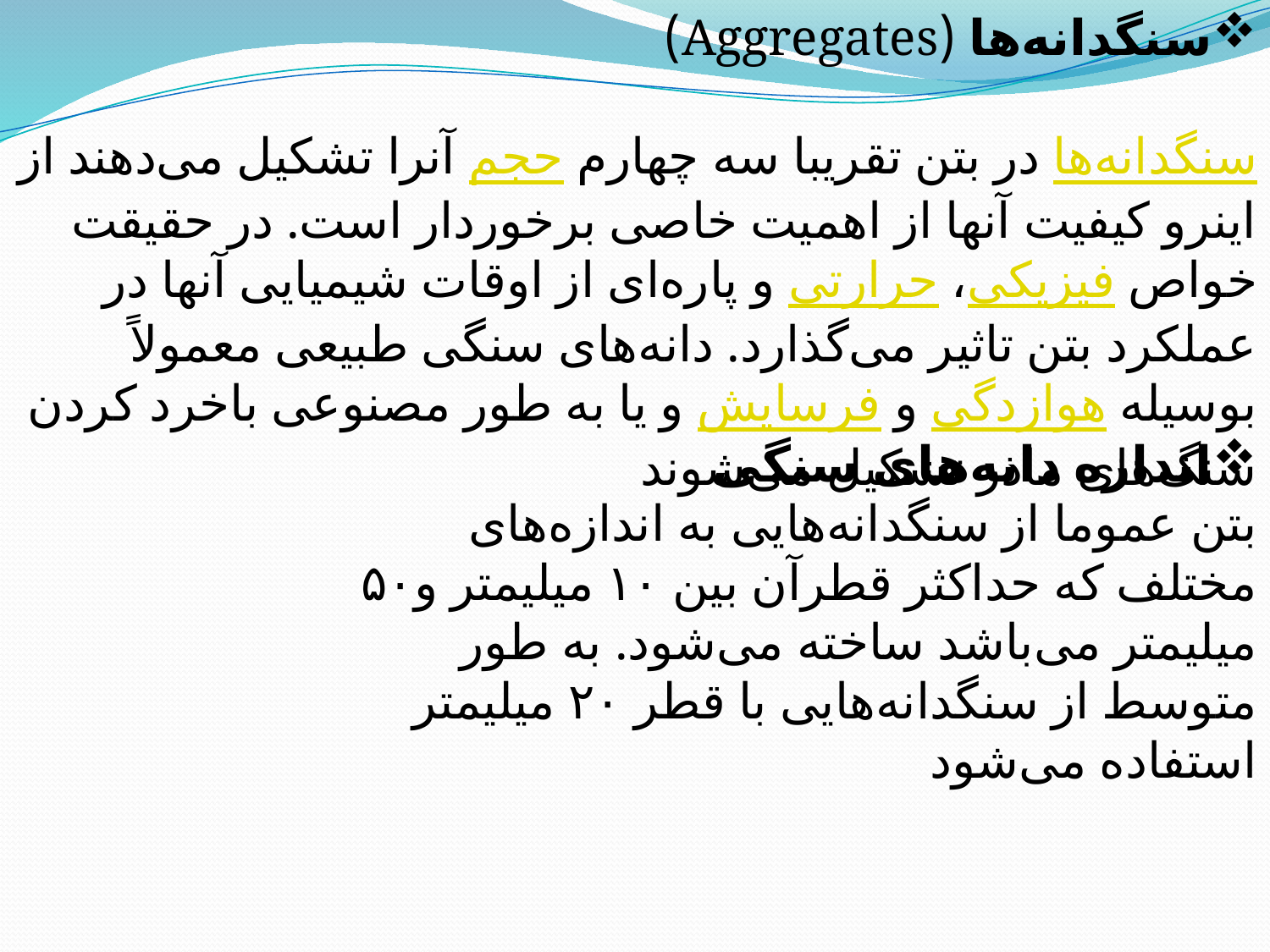

سنگدانه‌ها (Aggregates)

سنگدانه‌ها در بتن تقریبا سه چهارم حجم آنرا تشکیل می‌دهند از اینرو کیفیت آنها از اهمیت خاصی برخوردار است. در حقیقت خواص فیزیکی، حرارتی و پاره‌ای از اوقات شیمیایی آنها در عملکرد بتن تاثیر می‌گذارد. دانه‌های سنگی طبیعی معمولاً بوسیله هوازدگی و فرسایش و یا به طور مصنوعی باخرد کردن سنگ‌های مادر تشکیل می‌شوند
اندازه دانه‌های سنگی
بتن عموما از سنگدانه‌هایی به اندازه‌های مختلف که حداکثر قطرآن بین ۱۰ میلیمتر و۵۰ میلیمتر می‌باشد ساخته می‌شود. به طور متوسط از سنگدانه‌هایی با قطر ۲۰ میلیمتر استفاده می‌شود